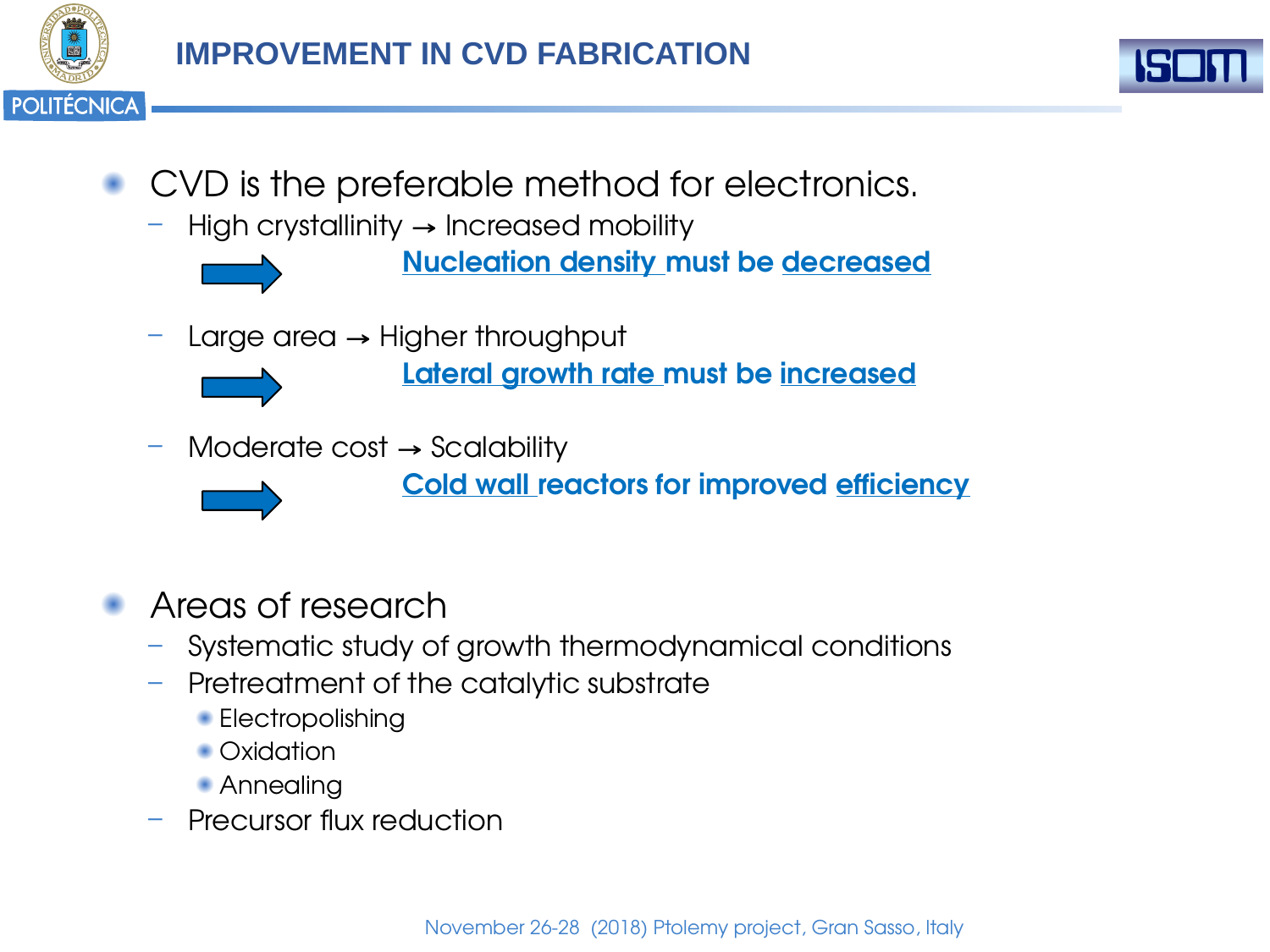

IMPROVEMENT IN CVD FABRICATION
CVD is the preferable method for electronics.
High crystallinity → Increased mobility
		Nucleation density must be decreased

Large area → Higher throughput
		Lateral growth rate must be increased

Moderate cost → Scalability
		Cold wall reactors for improved efficiency

Areas of research
Systematic study of growth thermodynamical conditions
Pretreatment of the catalytic substrate
Electropolishing
Oxidation
Annealing
Precursor flux reduction

November 26-28  (2018) Ptolemy project, Gran Sasso, Italy